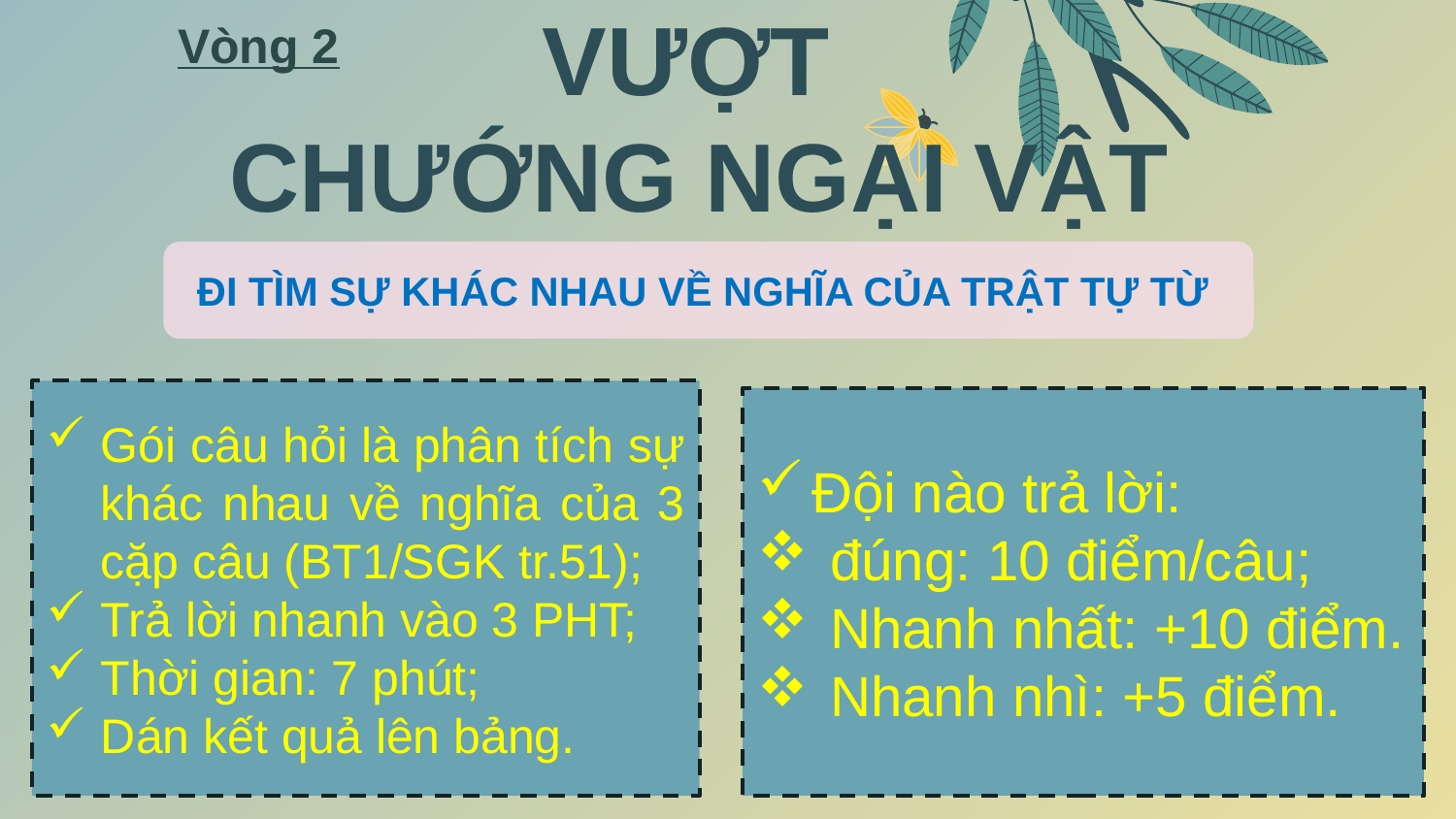

VƯỢT
CHƯỚNG NGẠI VẬT
Vòng 2

ĐI TÌM SỰ KHÁC NHAU VỀ NGHĨA CỦA TRẬT TỰ TỪ
Gói câu hỏi là phân tích sự khác nhau về nghĩa của 3 cặp câu (BT1/SGK tr.51);
Trả lời nhanh vào 3 PHT;
Thời gian: 7 phút;
Dán kết quả lên bảng.
Đội nào trả lời:
đúng: 10 điểm/câu;
Nhanh nhất: +10 điểm.
Nhanh nhì: +5 điểm.